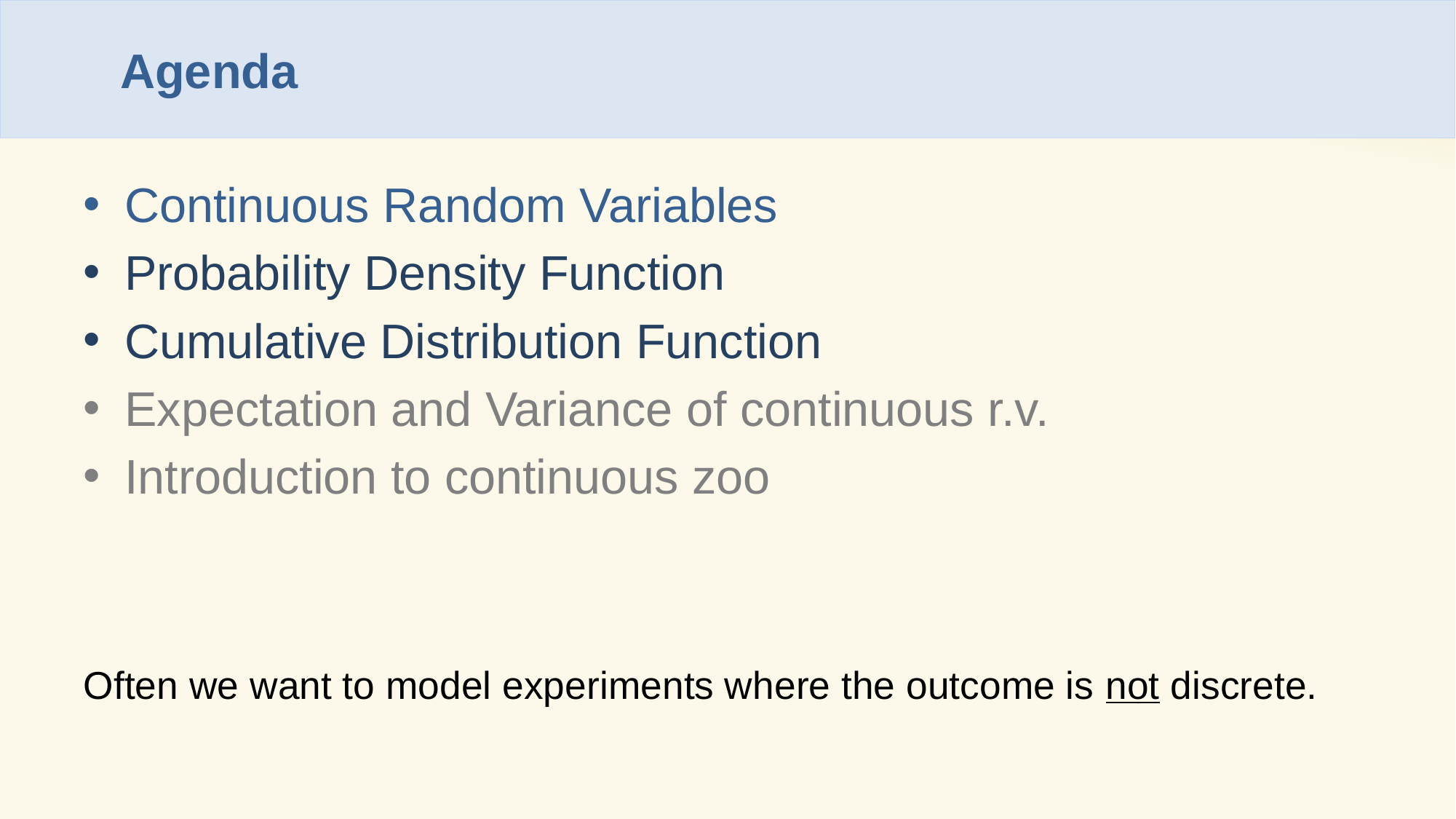

# Agenda
Continuous Random Variables
Probability Density Function
Cumulative Distribution Function
Expectation and Variance of continuous r.v.
Introduction to continuous zoo

Often we want to model experiments where the outcome is not discrete.